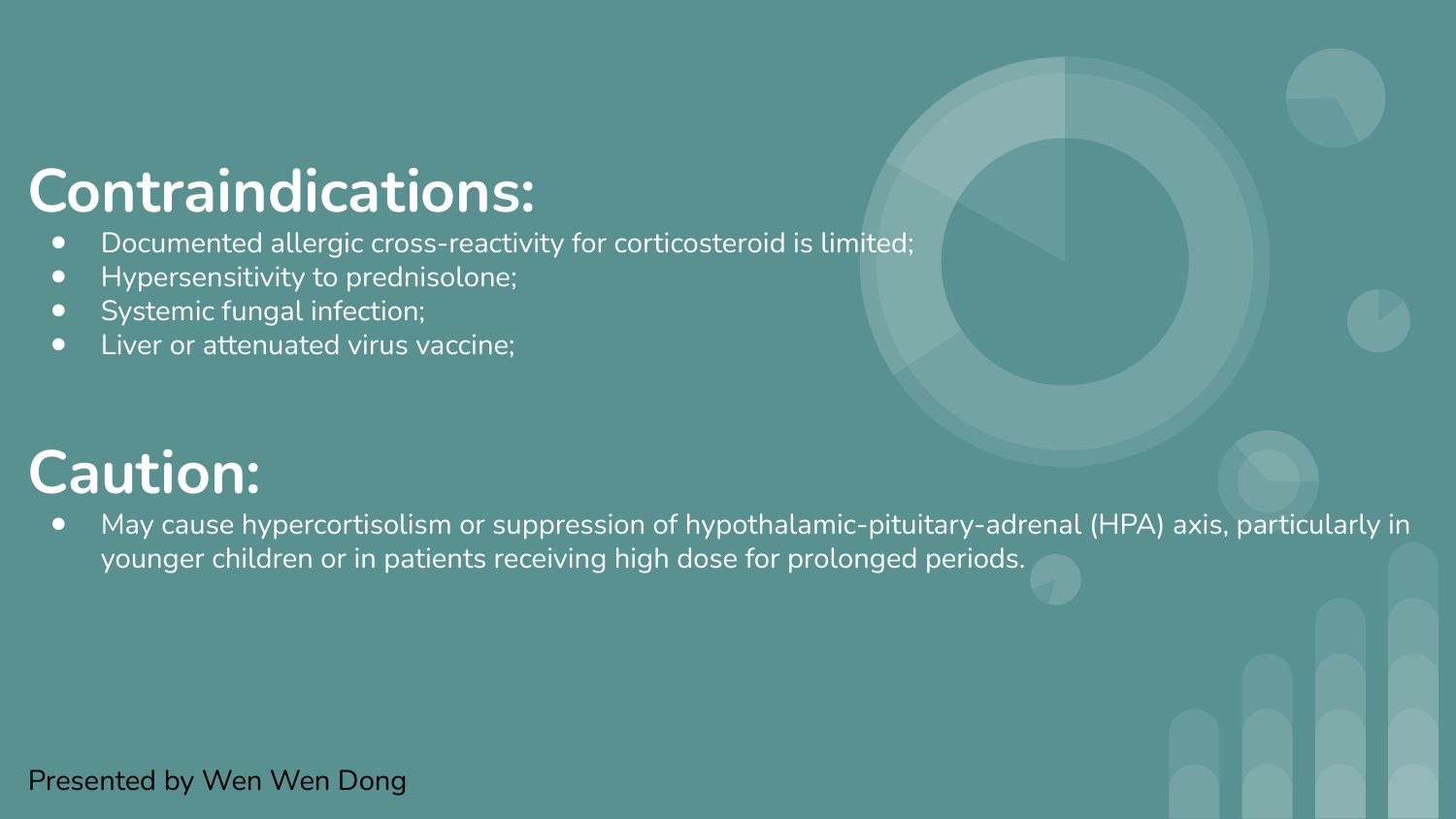

# Contraindications:
Documented allergic cross-reactivity for corticosteroid is limited;
Hypersensitivity to prednisolone;
Systemic fungal infection;
Liver or attenuated virus vaccine;

Caution:
May cause hypercortisolism or suppression of hypothalamic-pituitary-adrenal (HPA) axis, particularly in younger children or in patients receiving high dose for prolonged periods.
Presented by Wen Wen Dong